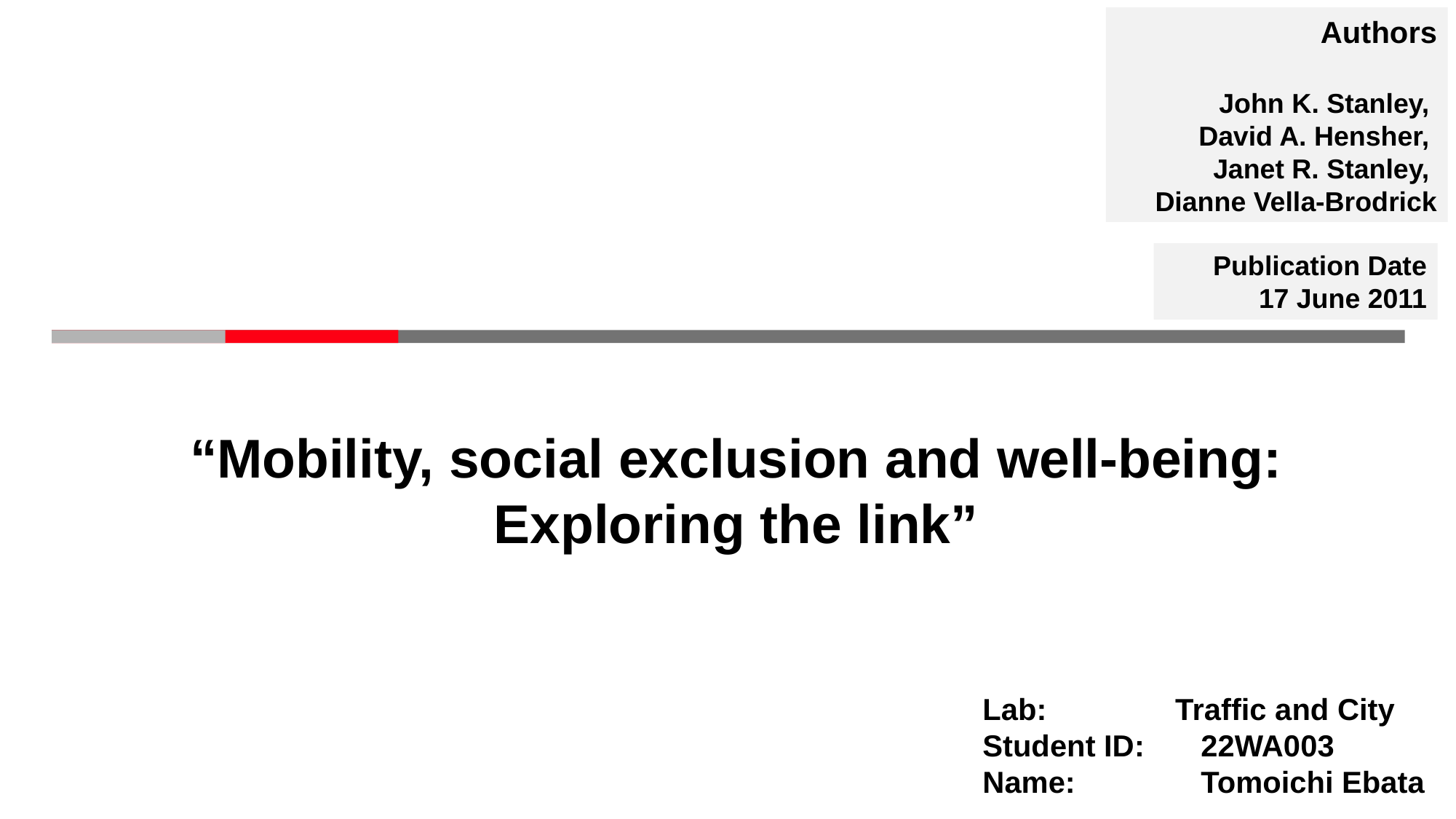

Authors

John K. Stanley,
David A. Hensher,
Janet R. Stanley,
Dianne Vella-Brodrick
Publication Date
17 June 2011
# “Mobility, social exclusion and well-being: Exploring the link”
Lab: 	          Traffic and City
Student ID: 	22WA003
Name:		Tomoichi Ebata